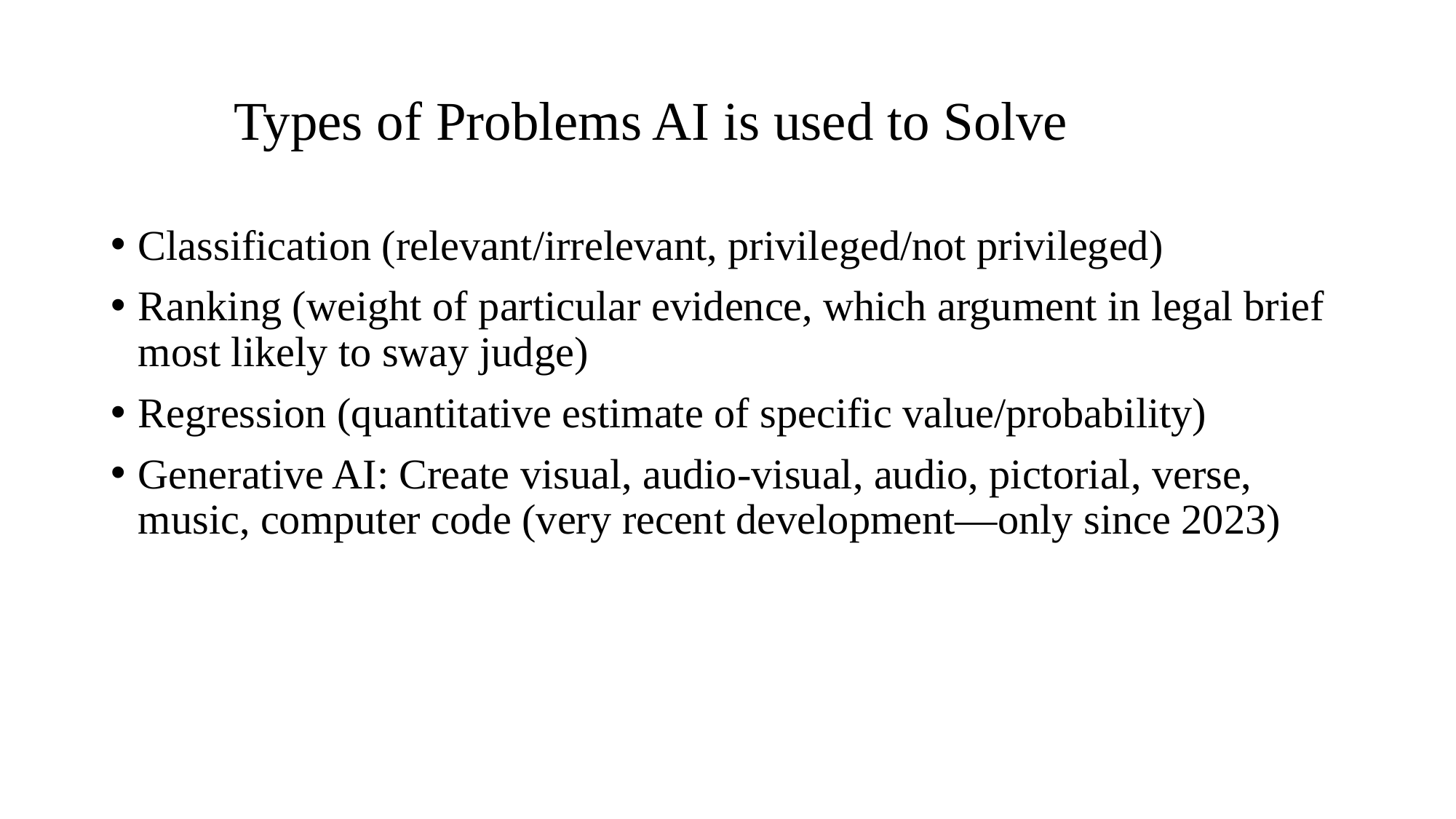

# Types of Problems AI is used to Solve
Classification (relevant/irrelevant, privileged/not privileged)
Ranking (weight of particular evidence, which argument in legal brief most likely to sway judge)
Regression (quantitative estimate of specific value/probability)
Generative AI: Create visual, audio-visual, audio, pictorial, verse, music, computer code (very recent development—only since 2023)